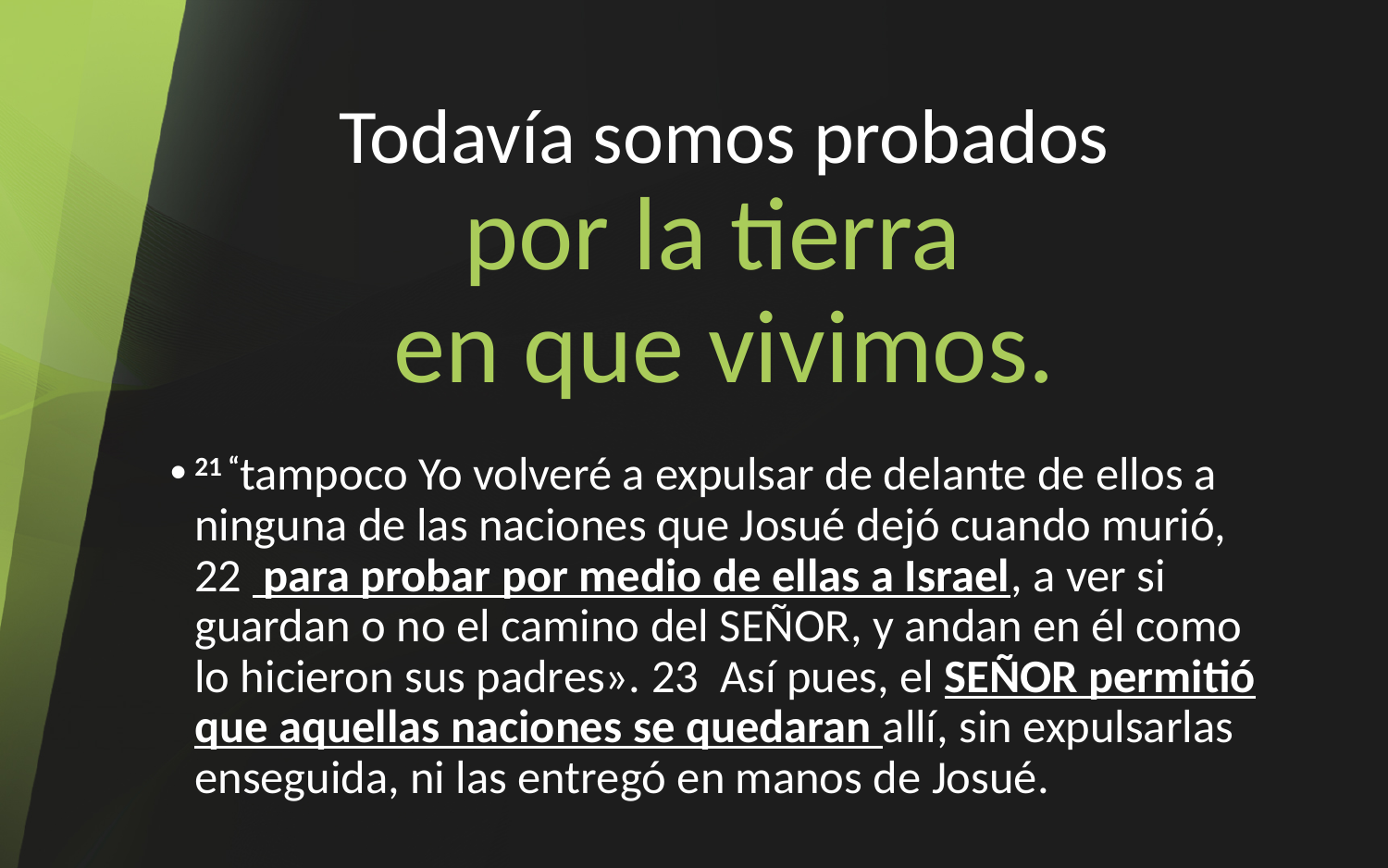

# Todavía somos probados por la tierra en que vivimos.
21 “tampoco Yo volveré a expulsar de delante de ellos a ninguna de las naciones que Josué dejó cuando murió,  22  para probar por medio de ellas a Israel, a ver si guardan o no el camino del SEÑOR, y andan en él como lo hicieron sus padres». 23  Así pues, el SEÑOR permitió que aquellas naciones se quedaran allí, sin expulsarlas enseguida, ni las entregó en manos de Josué.